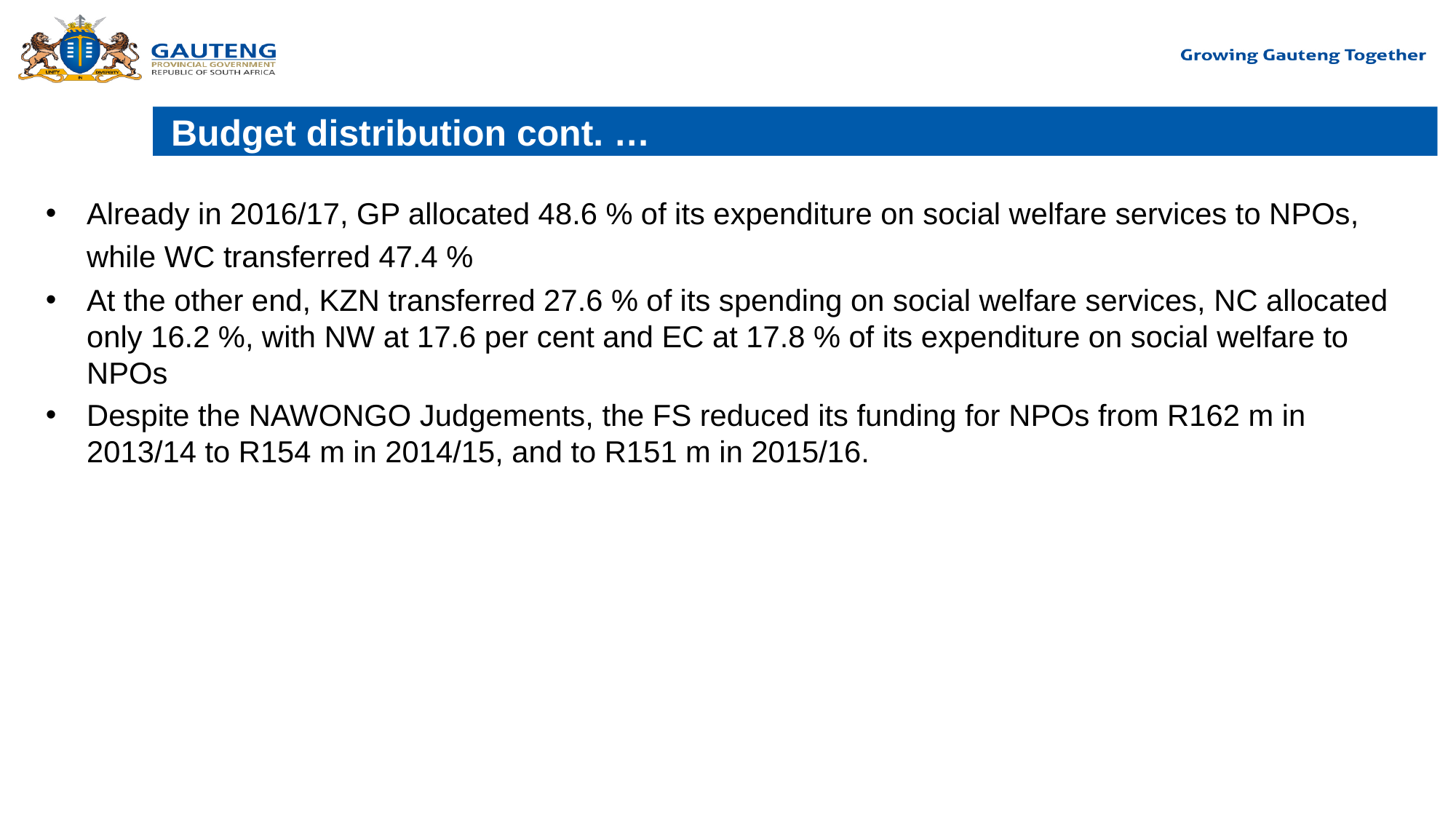

# Budget distribution cont. …
Already in 2016/17, GP allocated 48.6 % of its expenditure on social welfare services to NPOs, while WC transferred 47.4 %
At the other end, KZN transferred 27.6 % of its spending on social welfare services, NC allocated only 16.2 %, with NW at 17.6 per cent and EC at 17.8 % of its expenditure on social welfare to NPOs
Despite the NAWONGO Judgements, the FS reduced its funding for NPOs from R162 m in 2013/14 to R154 m in 2014/15, and to R151 m in 2015/16.